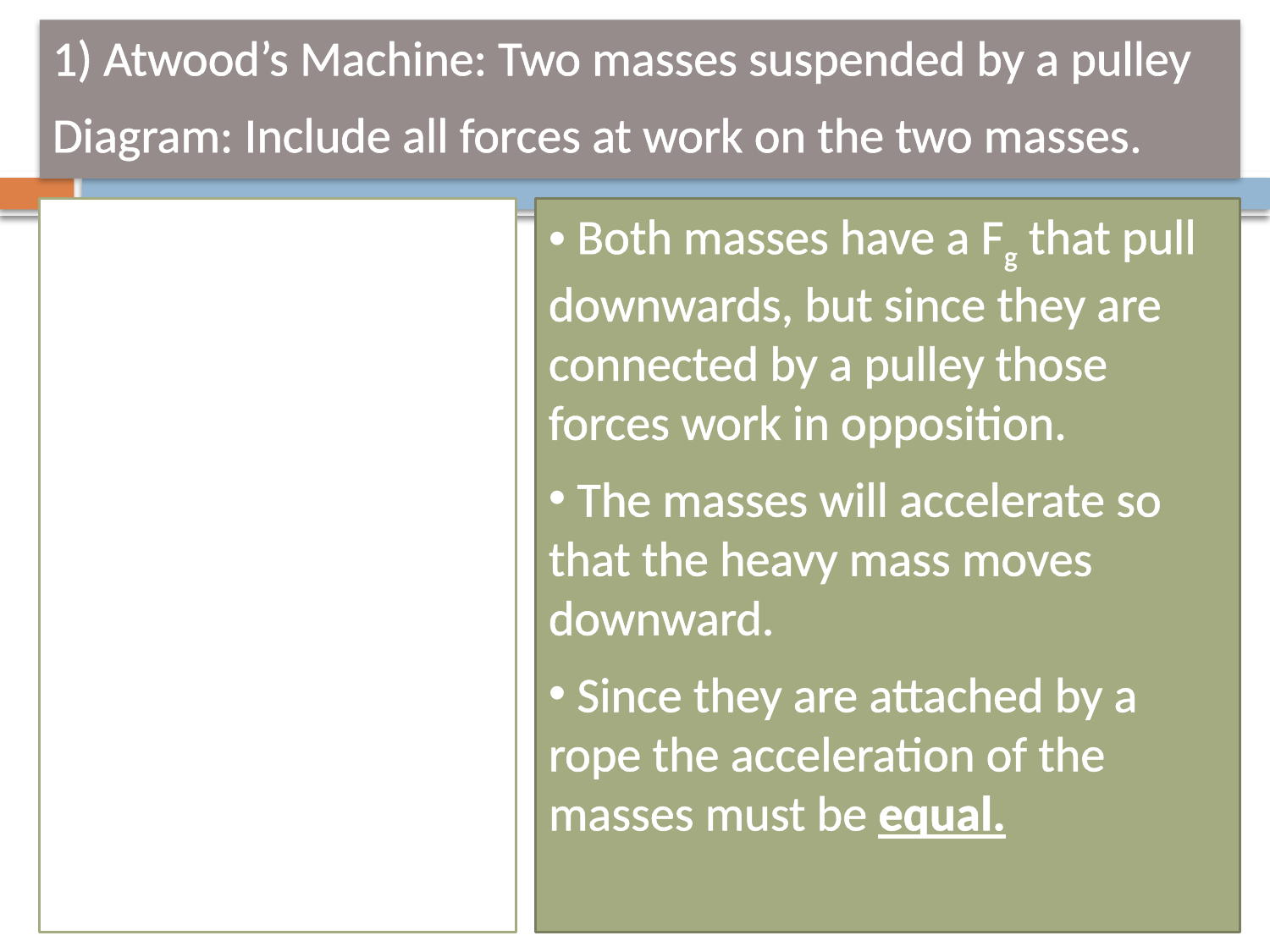

1) Atwood’s Machine: Two masses suspended by a pulley
Diagram: Include all forces at work on the two masses.

 Both masses have a Fg that pull downwards, but since they are connected by a pulley those forces work in opposition.
 The masses will accelerate so that the heavy mass moves downward.
 Since they are attached by a rope the acceleration of the masses must be equal.